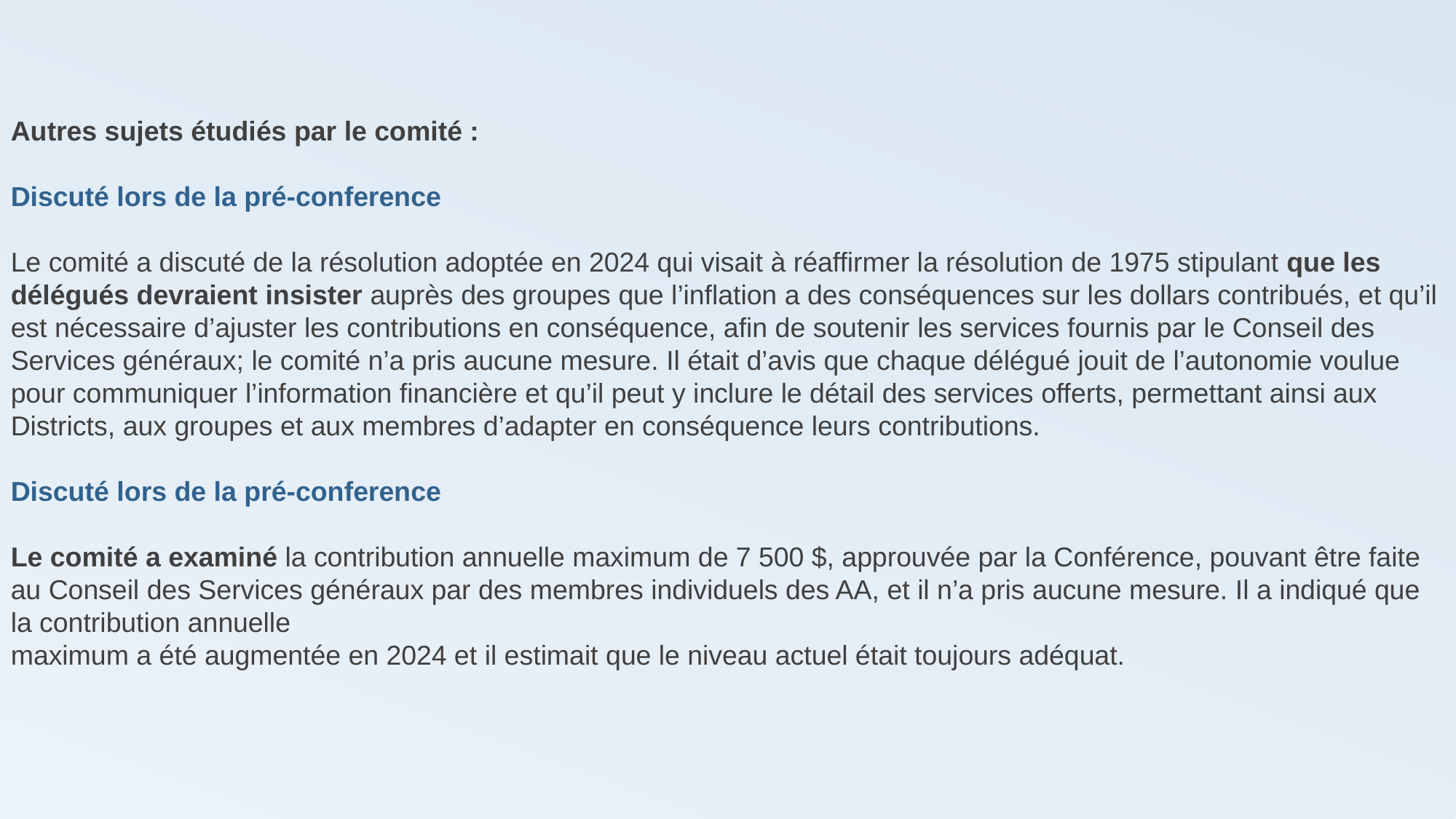

Autres sujets étudiés par le comité :

Discuté lors de la pré-conference

Le comité a discuté de la résolution adoptée en 2024 qui visait à réaffirmer la résolution de 1975 stipulant que les délégués devraient insister auprès des groupes que l’inflation a des conséquences sur les dollars contribués, et qu’il est nécessaire d’ajuster les contributions en conséquence, afin de soutenir les services fournis par le Conseil des Services généraux; le comité n’a pris aucune mesure. Il était d’avis que chaque délégué jouit de l’autonomie voulue pour communiquer l’information financière et qu’il peut y inclure le détail des services offerts, permettant ainsi aux Districts, aux groupes et aux membres d’adapter en conséquence leurs contributions.

Discuté lors de la pré-conference

Le comité a examiné la contribution annuelle maximum de 7 500 $, approuvée par la Conférence, pouvant être faite au Conseil des Services généraux par des membres individuels des AA, et il n’a pris aucune mesure. Il a indiqué que la contribution annuelle
maximum a été augmentée en 2024 et il estimait que le niveau actuel était toujours adéquat.